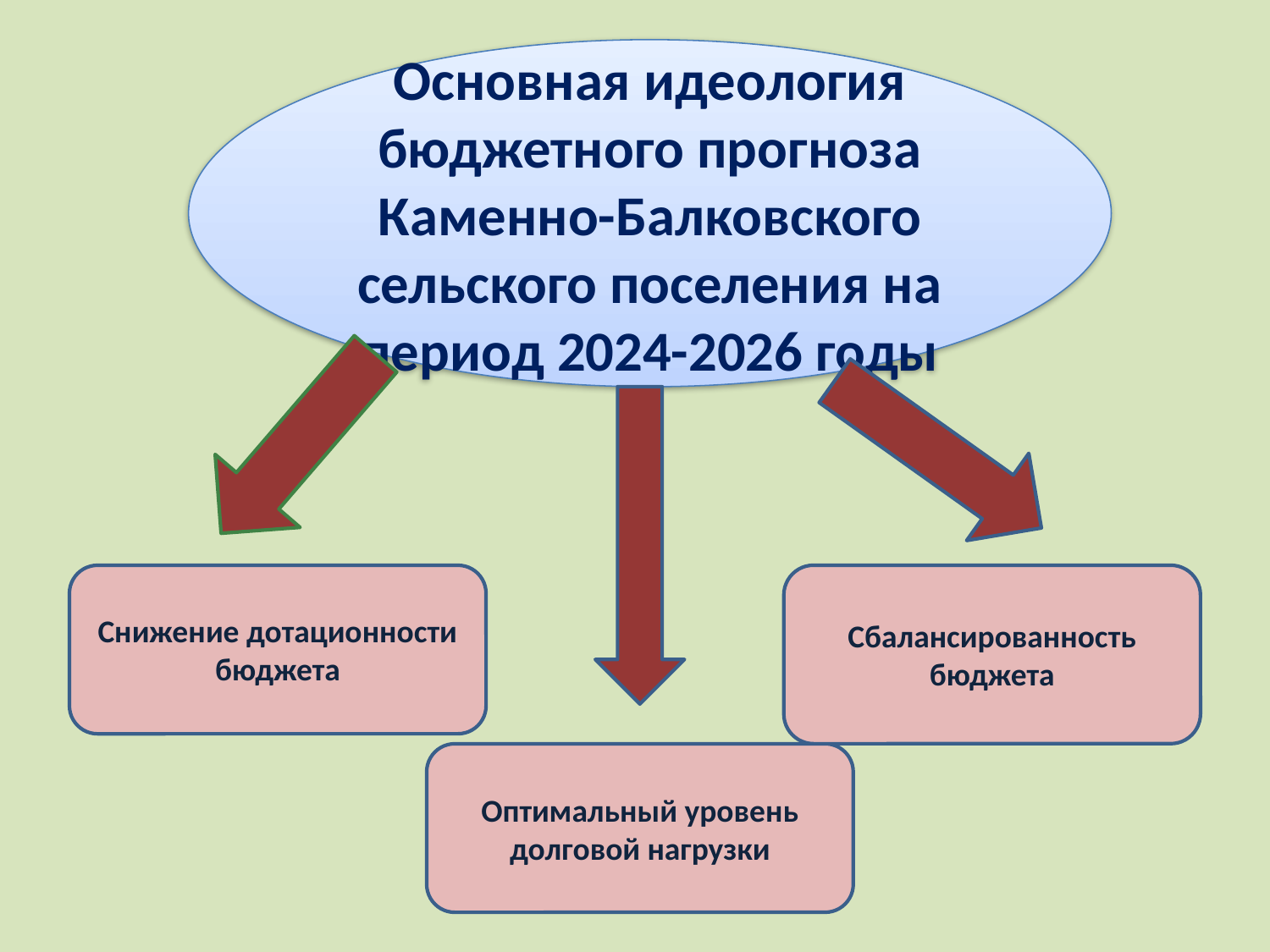

Основная идеология бюджетного прогноза Каменно-Балковского сельского поселения на период 2024-2026 годы

Снижение дотационности бюджета
Сбалансированность бюджета
Оптимальный уровень долговой нагрузки